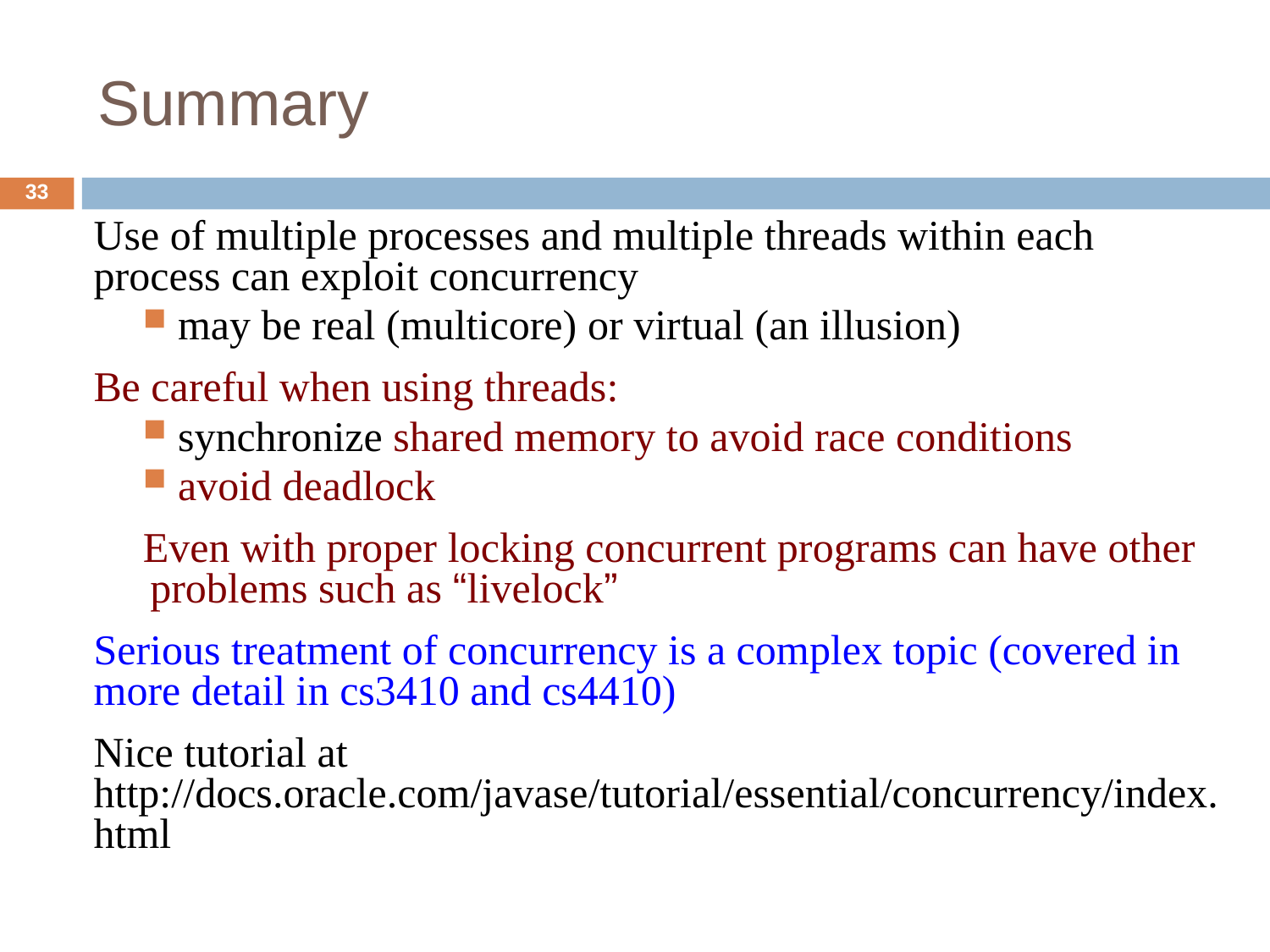

Summary
33
Use of multiple processes and multiple threads within each process can exploit concurrency
 may be real (multicore) or virtual (an illusion)
Be careful when using threads:
 synchronize shared memory to avoid race conditions
 avoid deadlock
Even with proper locking concurrent programs can have other problems such as “livelock”
Serious treatment of concurrency is a complex topic (covered in more detail in cs3410 and cs4410)
Nice tutorial at
http://docs.oracle.com/javase/tutorial/essential/concurrency/index.html